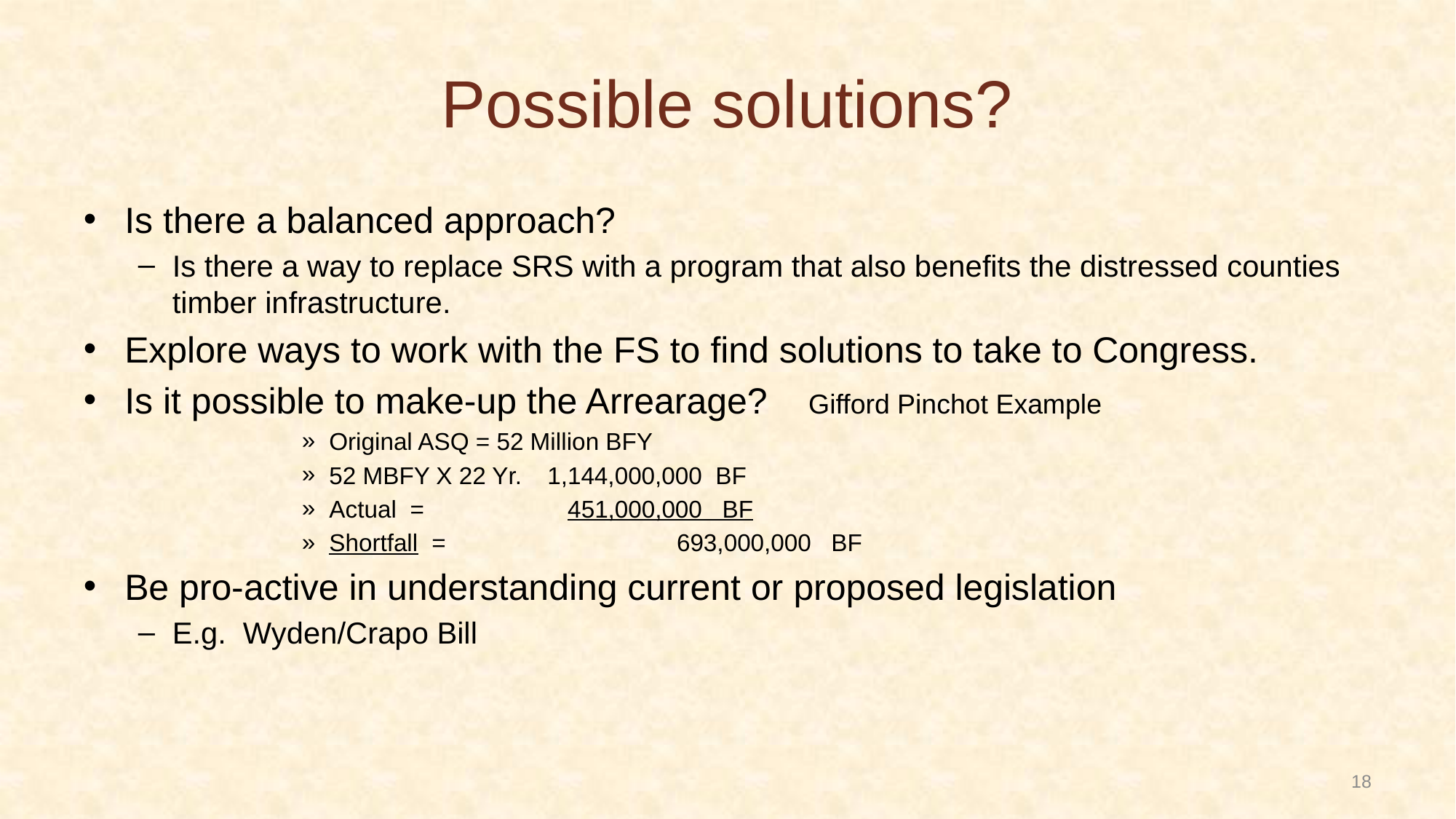

# Possible solutions?
Is there a balanced approach?
Is there a way to replace SRS with a program that also benefits the distressed counties timber infrastructure.
Explore ways to work with the FS to find solutions to take to Congress.
Is it possible to make-up the Arrearage?    Gifford Pinchot Example
Original ASQ = 52 Million BFY
52 MBFY X 22 Yr.	1,144,000,000  BF
Actual  = 		   451,000,000   BF
Shortfall  =		   693,000,000   BF
Be pro-active in understanding current or proposed legislation
E.g.  Wyden/Crapo Bill

18